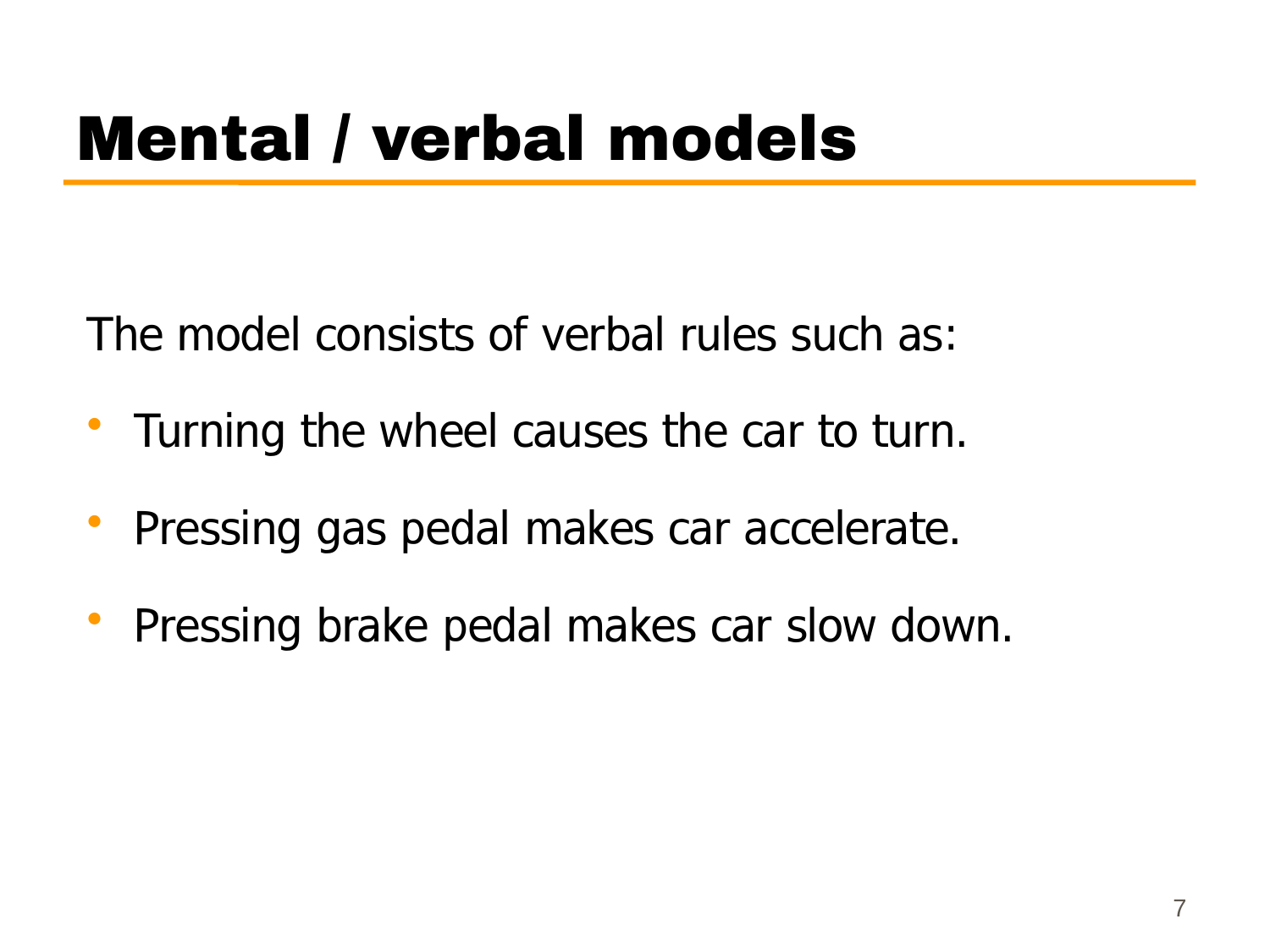

# Mental / verbal models

The model consists of verbal rules such as:
Turning the wheel causes the car to turn.
Pressing gas pedal makes car accelerate.
Pressing brake pedal makes car slow down.
7